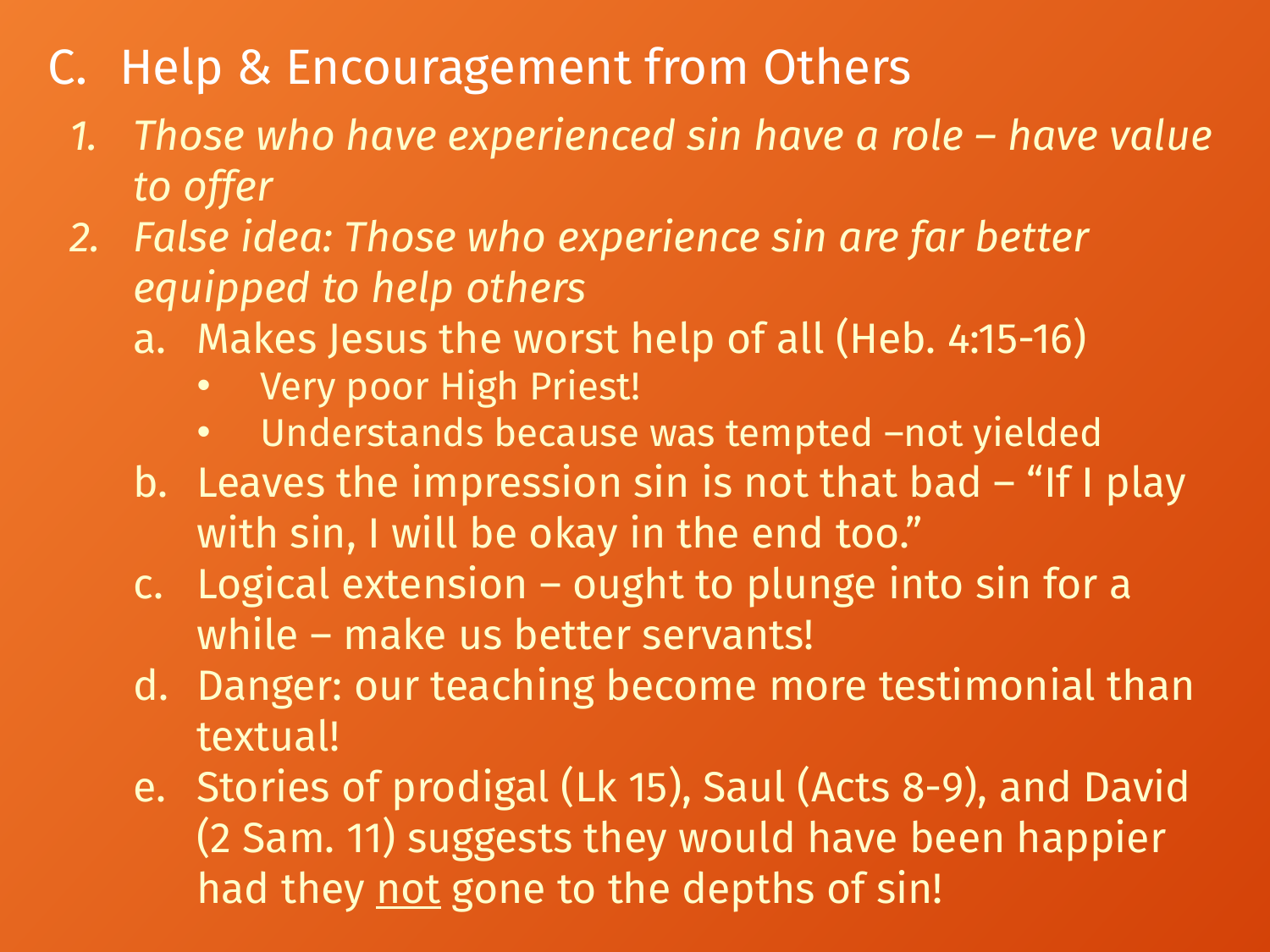

Help & Encouragement from Others
Those who have experienced sin have a role – have value to offer
False idea: Those who experience sin are far better equipped to help others
Makes Jesus the worst help of all (Heb. 4:15-16)
Very poor High Priest!
Understands because was tempted –not yielded
Leaves the impression sin is not that bad – “If I play with sin, I will be okay in the end too.”
Logical extension – ought to plunge into sin for a while – make us better servants!
Danger: our teaching become more testimonial than textual!
Stories of prodigal (Lk 15), Saul (Acts 8-9), and David (2 Sam. 11) suggests they would have been happier had they not gone to the depths of sin!